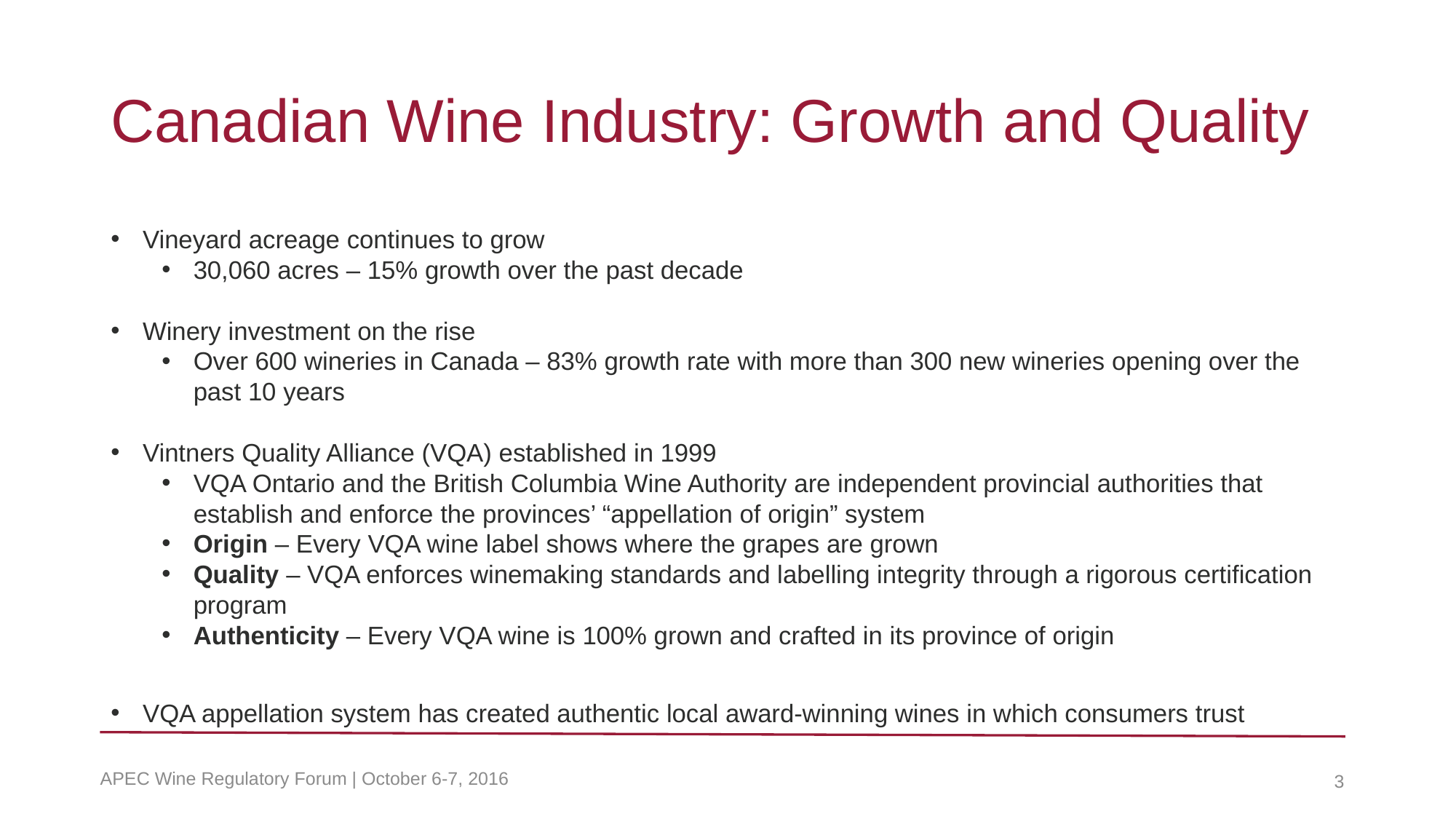

# Canadian Wine Industry: Growth and Quality
Vineyard acreage continues to grow
30,060 acres – 15% growth over the past decade

Winery investment on the rise
Over 600 wineries in Canada – 83% growth rate with more than 300 new wineries opening over the past 10 years

Vintners Quality Alliance (VQA) established in 1999
VQA Ontario and the British Columbia Wine Authority are independent provincial authorities that establish and enforce the provinces’ “appellation of origin” system
Origin – Every VQA wine label shows where the grapes are grown
Quality – VQA enforces winemaking standards and labelling integrity through a rigorous certification program
Authenticity – Every VQA wine is 100% grown and crafted in its province of origin

VQA appellation system has created authentic local award-winning wines in which consumers trust
APEC Wine Regulatory Forum | October 6-7, 2016
3